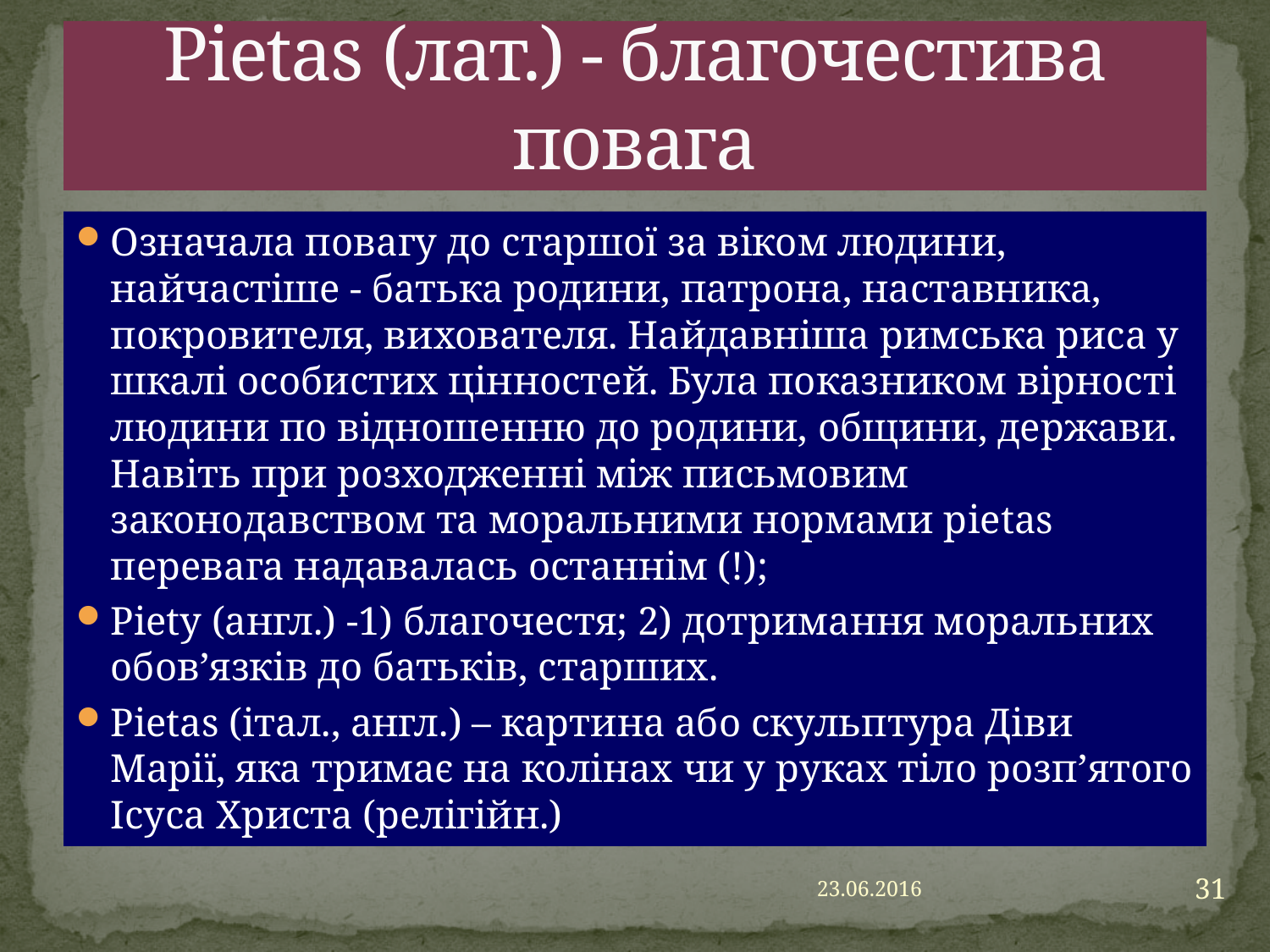

# Pietas (лат.) - благочестива повага
Означала повагу до старшої за віком людини, найчастіше - батька родини, патрона, наставника, покровителя, вихователя. Найдавніша римська риса у шкалі особистих цінностей. Була показником вірності людини по відношенню до родини, общини, держави. Навіть при розходженні між письмовим законодавством та моральними нормами рietas перевага надавалась останнім (!);
Piety (англ.) -1) благочестя; 2) дотримання моральних обов’язків до батьків, старших.
Pietas (італ., англ.) – картина або скульптура Діви Марії, яка тримає на колінах чи у руках тіло розп’ятого Ісуса Христа (релігійн.)

31
23.06.2016